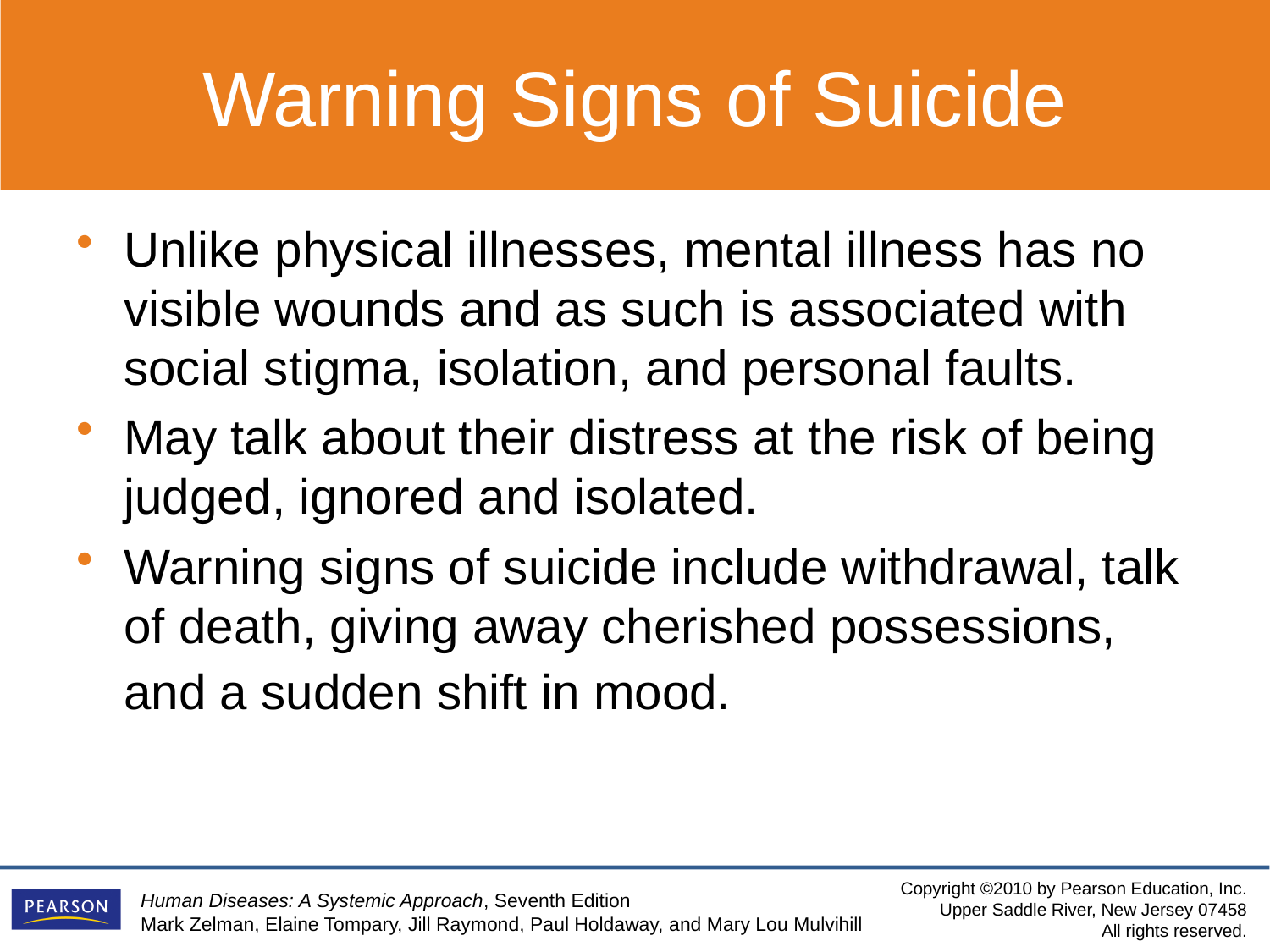

Warning Signs of Suicide
Unlike physical illnesses, mental illness has no visible wounds and as such is associated with social stigma, isolation, and personal faults.
May talk about their distress at the risk of being judged, ignored and isolated.
Warning signs of suicide include withdrawal, talk of death, giving away cherished possessions, and a sudden shift in mood.